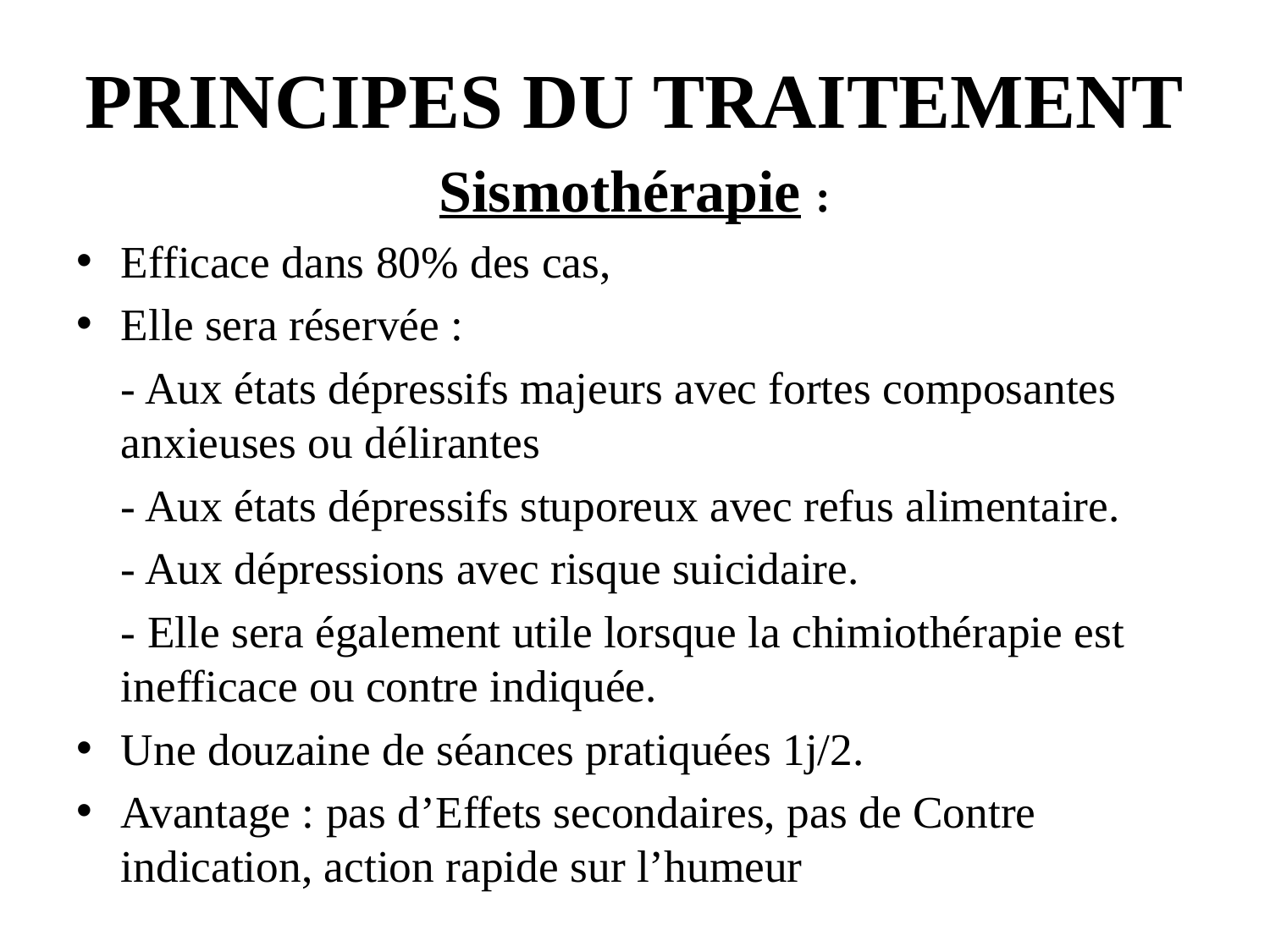

# PRINCIPES DU TRAITEMENT
Sismothérapie :
Efficace dans 80% des cas,
Elle sera réservée :
	- Aux états dépressifs majeurs avec fortes composantes anxieuses ou délirantes
	- Aux états dépressifs stuporeux avec refus alimentaire.
	- Aux dépressions avec risque suicidaire.
	- Elle sera également utile lorsque la chimiothérapie est inefficace ou contre indiquée.
Une douzaine de séances pratiquées 1j/2.
Avantage : pas d’Effets secondaires, pas de Contre indication, action rapide sur l’humeur